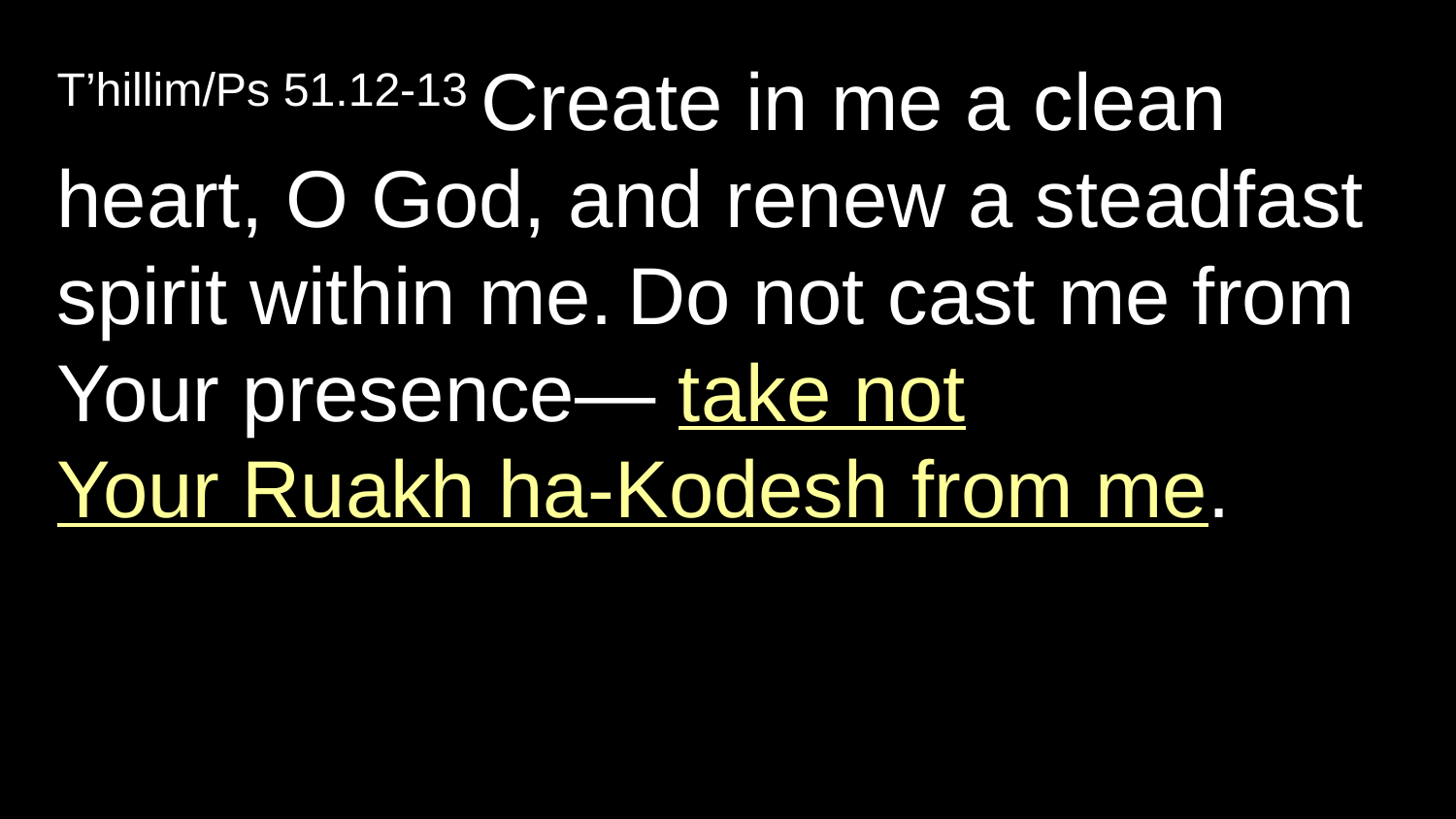

T’hillim/Ps 51.12-13 Create in me a clean heart, O God, and renew a steadfast spirit within me. Do not cast me from Your presence— take not Your Ruakh ha-Kodesh from me.